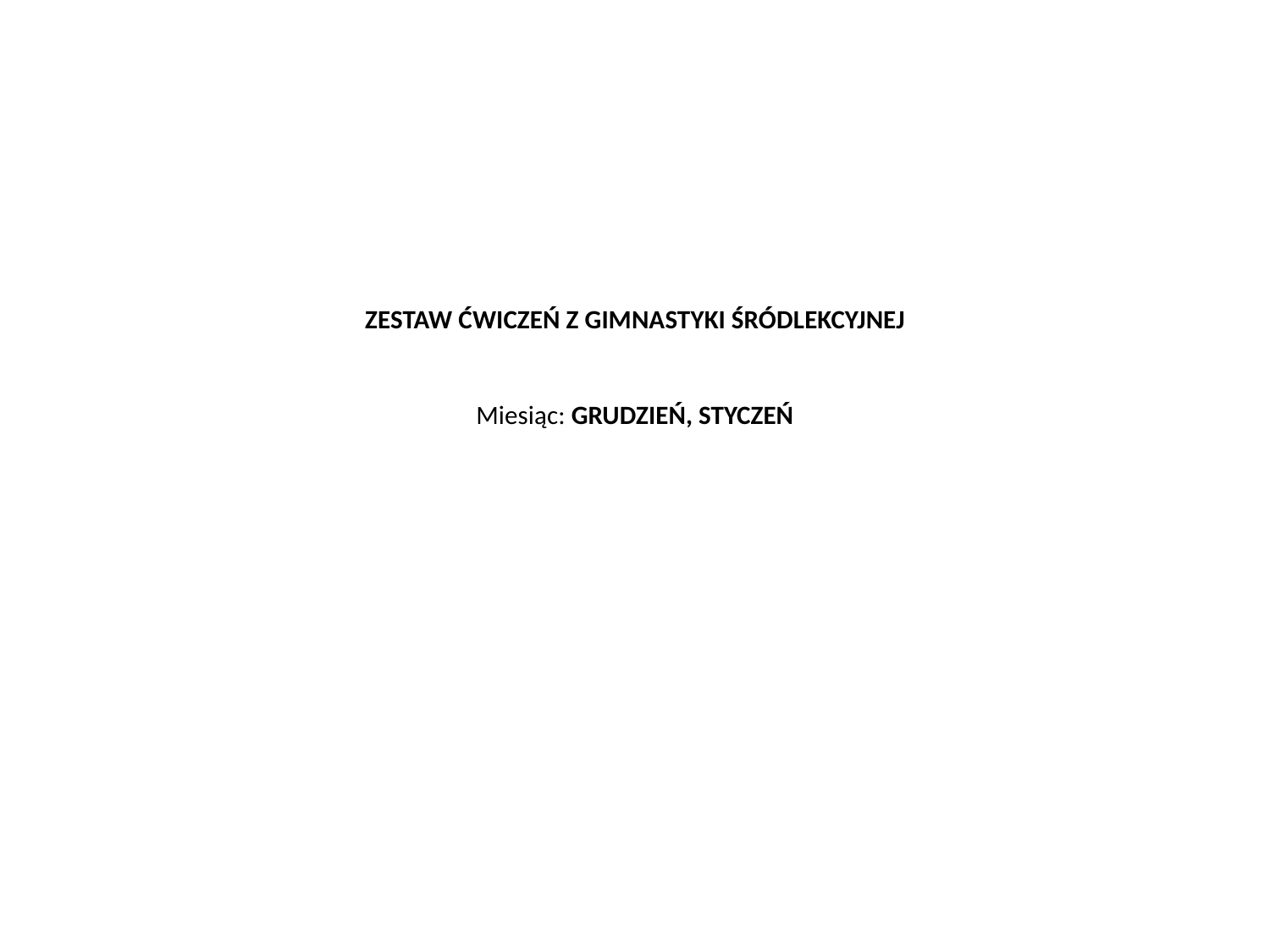

# ZESTAW ĆWICZEŃ Z GIMNASTYKI ŚRÓDLEKCYJNEJ Miesiąc: GRUDZIEŃ, STYCZEŃ